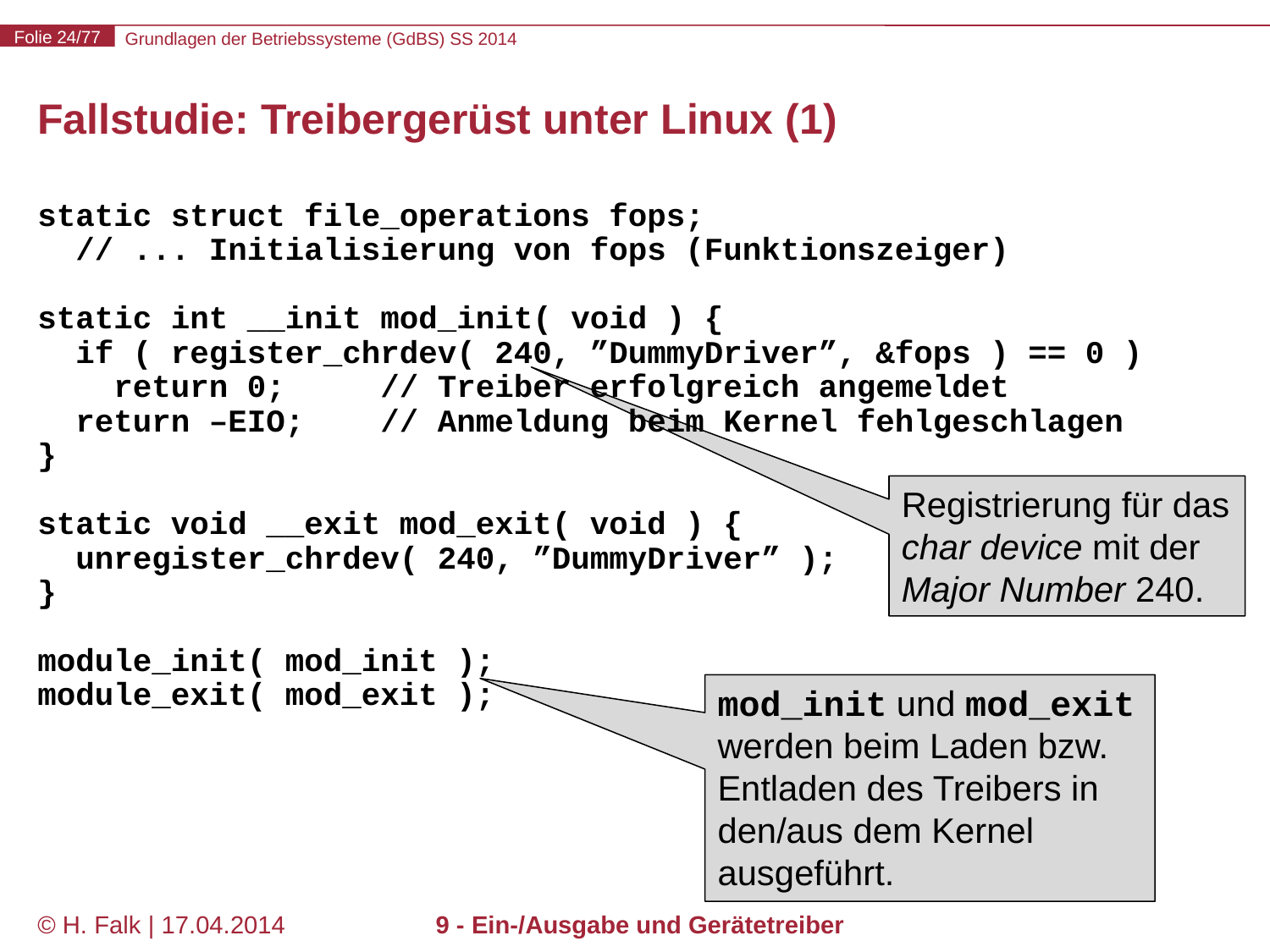

# Fallstudie: Treibergerüst unter Linux (1)
static struct file_operations fops;
  // ... Initialisierung von fops (Funktionszeiger)

static int __init mod_init( void ) {
  if ( register_chrdev( 240, ”DummyDriver”, &fops ) == 0 )
    return 0;     // Treiber erfolgreich angemeldet
  return –EIO;    // Anmeldung beim Kernel fehlgeschlagen
}

static void __exit mod_exit( void ) {
  unregister_chrdev( 240, ”DummyDriver” );
}

module_init( mod_init );
module_exit( mod_exit );

Registrierung für das char device mit der Major Number 240.

mod_init und mod_exit werden beim Laden bzw. Entladen des Treibers in den/aus dem Kernel ausgeführt.
© H. Falk | 17.04.2014
9 - Ein-/Ausgabe und Gerätetreiber